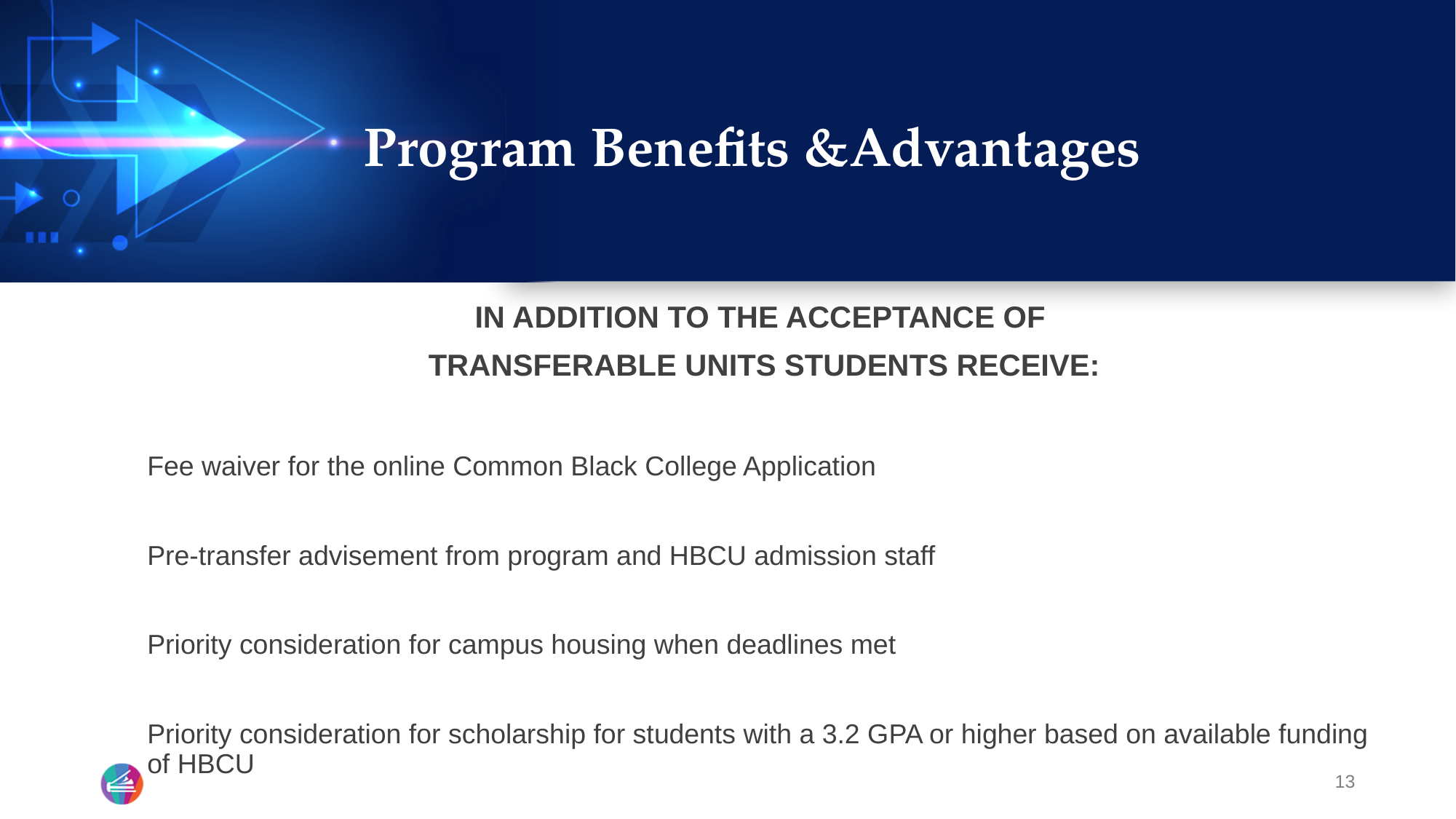

# Program Benefits &Advantages
IN ADDITION TO THE ACCEPTANCE OF
TRANSFERABLE UNITS STUDENTS RECEIVE:

Fee waiver for the online Common Black College Application

Pre-transfer advisement from program and HBCU admission staff

Priority consideration for campus housing when deadlines met

Priority consideration for scholarship for students with a 3.2 GPA or higher based on available funding of HBCU
13